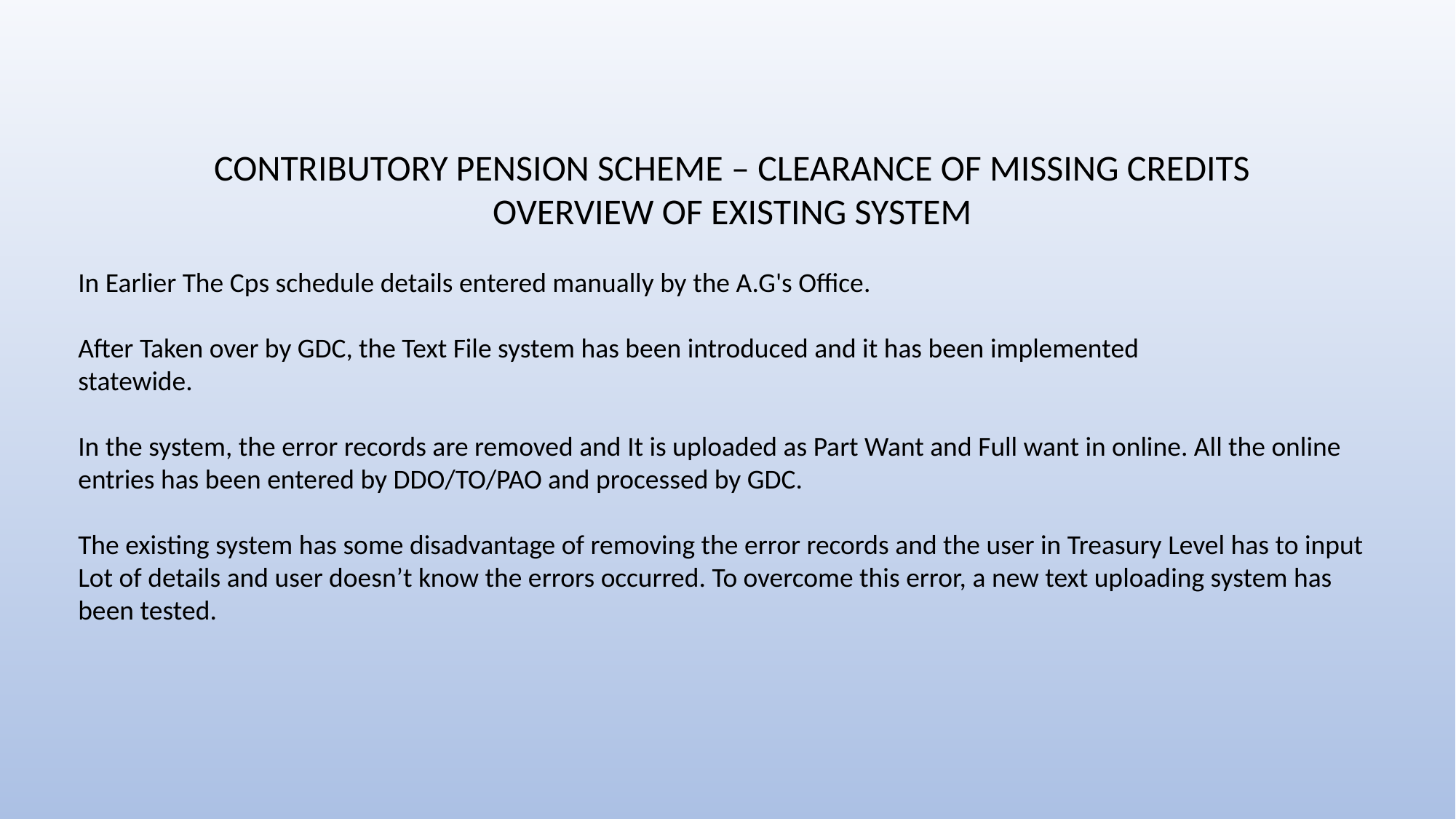

CONTRIBUTORY PENSION SCHEME – CLEARANCE OF MISSING CREDITS
OVERVIEW OF EXISTING SYSTEM

In Earlier The Cps schedule details entered manually by the A.G's Office.

After Taken over by GDC, the Text File system has been introduced and it has been implemented
statewide.

In the system, the error records are removed and It is uploaded as Part Want and Full want in online. All the online entries has been entered by DDO/TO/PAO and processed by GDC.

The existing system has some disadvantage of removing the error records and the user in Treasury Level has to input Lot of details and user doesn’t know the errors occurred. To overcome this error, a new text uploading system has been tested.